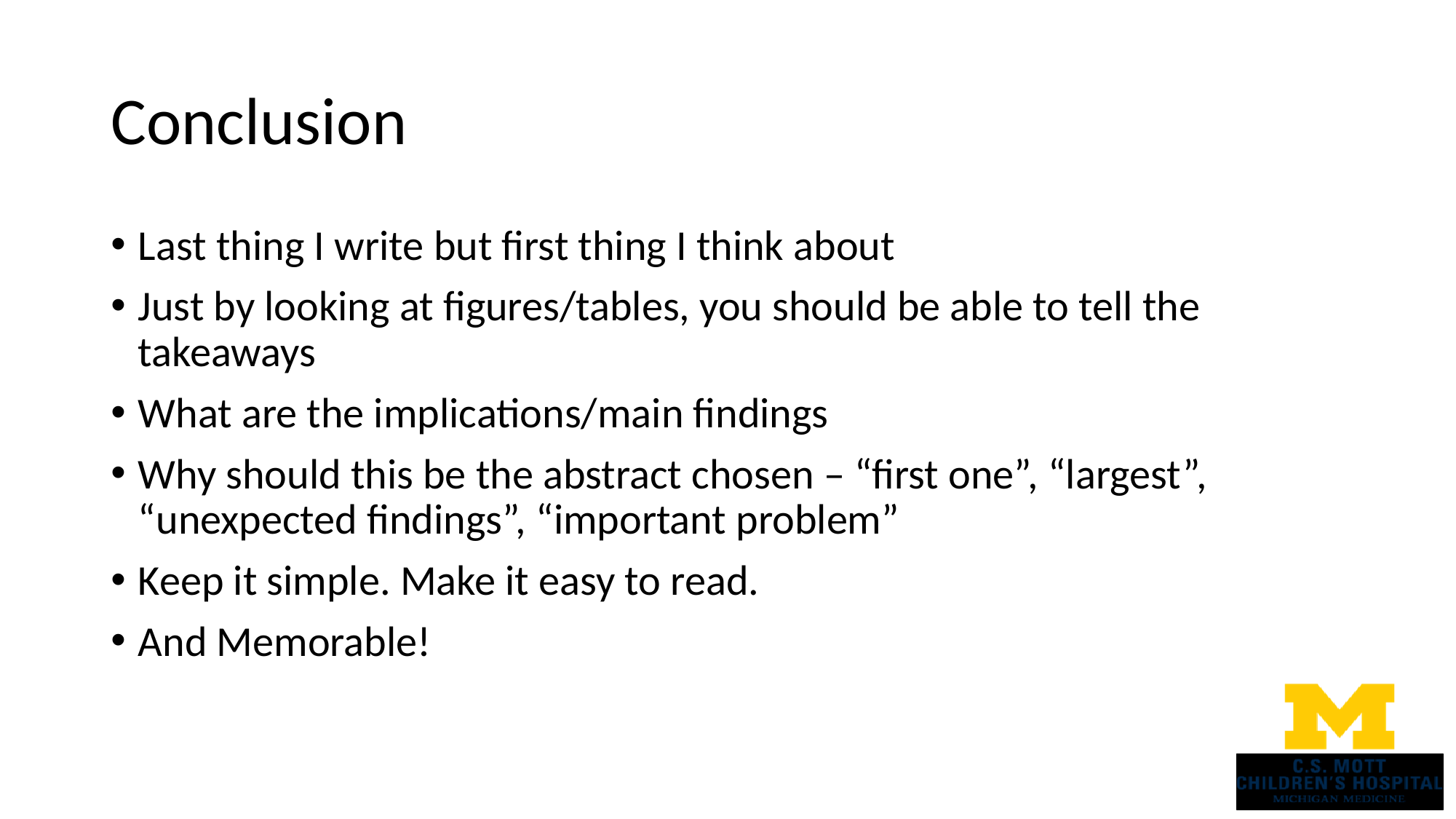

# Conclusion
Last thing I write but first thing I think about
Just by looking at figures/tables, you should be able to tell the takeaways
What are the implications/main findings
Why should this be the abstract chosen – “first one”, “largest”, “unexpected findings”, “important problem”
Keep it simple. Make it easy to read.
And Memorable!